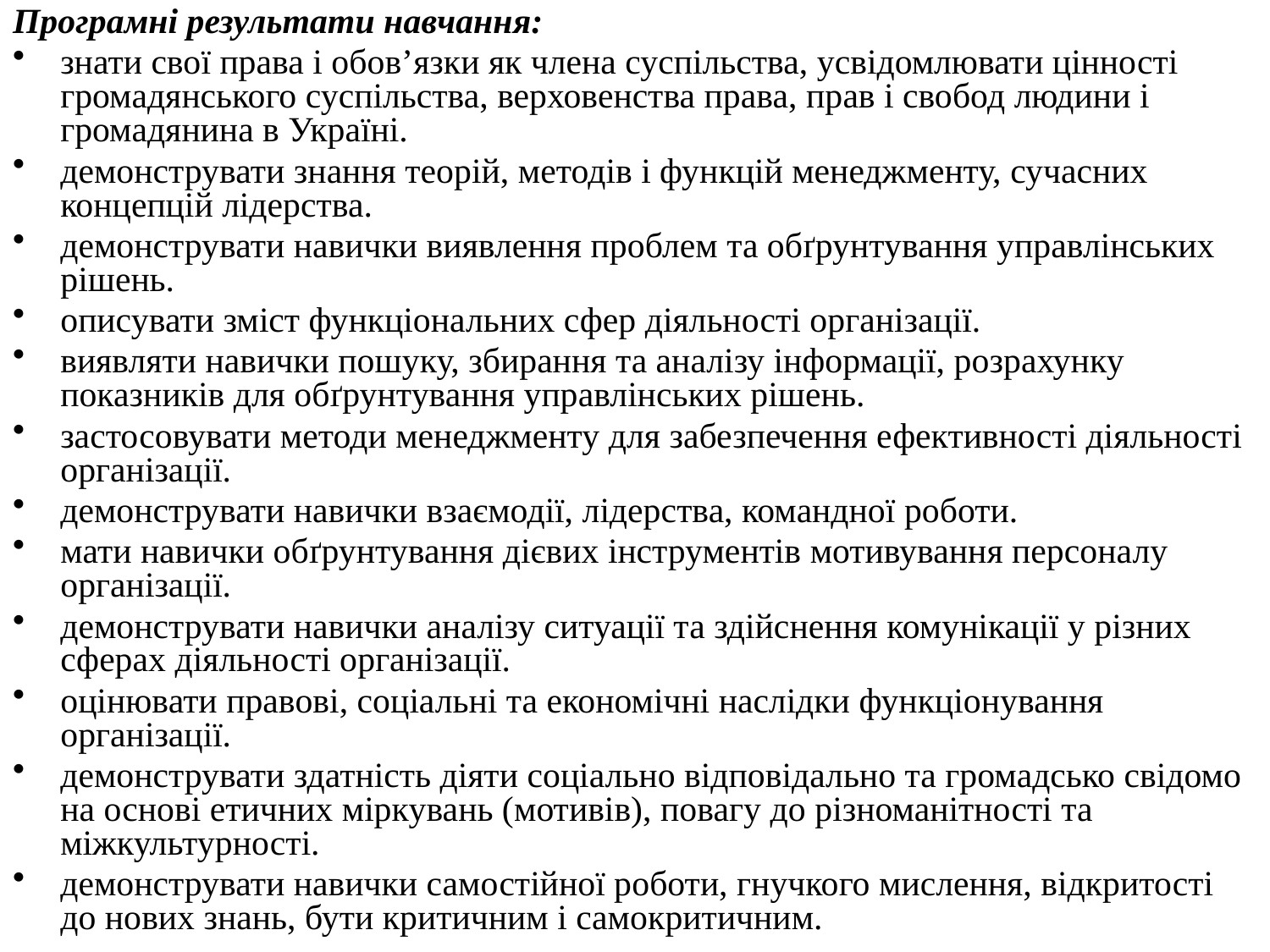

Програмні результати навчання:
знати свої права і обов’язки як члена суспільства, усвідомлювати цінності громадянського суспільства, верховенства права, прав і свобод людини і громадянина в Україні.
демонструвати знання теорій, методів і функцій менеджменту, сучасних концепцій лідерства.
демонструвати навички виявлення проблем та обґрунтування управлінських рішень.
описувати зміст функціональних сфер діяльності організації.
виявляти навички пошуку, збирання та аналізу інформації, розрахунку показників для обґрунтування управлінських рішень.
застосовувати методи менеджменту для забезпечення ефективності діяльності організації.
демонструвати навички взаємодії, лідерства, командної роботи.
мати навички обґрунтування дієвих інструментів мотивування персоналу організації.
демонструвати навички аналізу ситуації та здійснення комунікації у різних сферах діяльності організації.
оцінювати правові, соціальні та економічні наслідки функціонування організації.
демонструвати здатність діяти соціально відповідально та громадсько свідомо на основі етичних міркувань (мотивів), повагу до різноманітності та міжкультурності.
демонструвати навички самостійної роботи, гнучкого мислення, відкритості до нових знань, бути критичним і самокритичним.